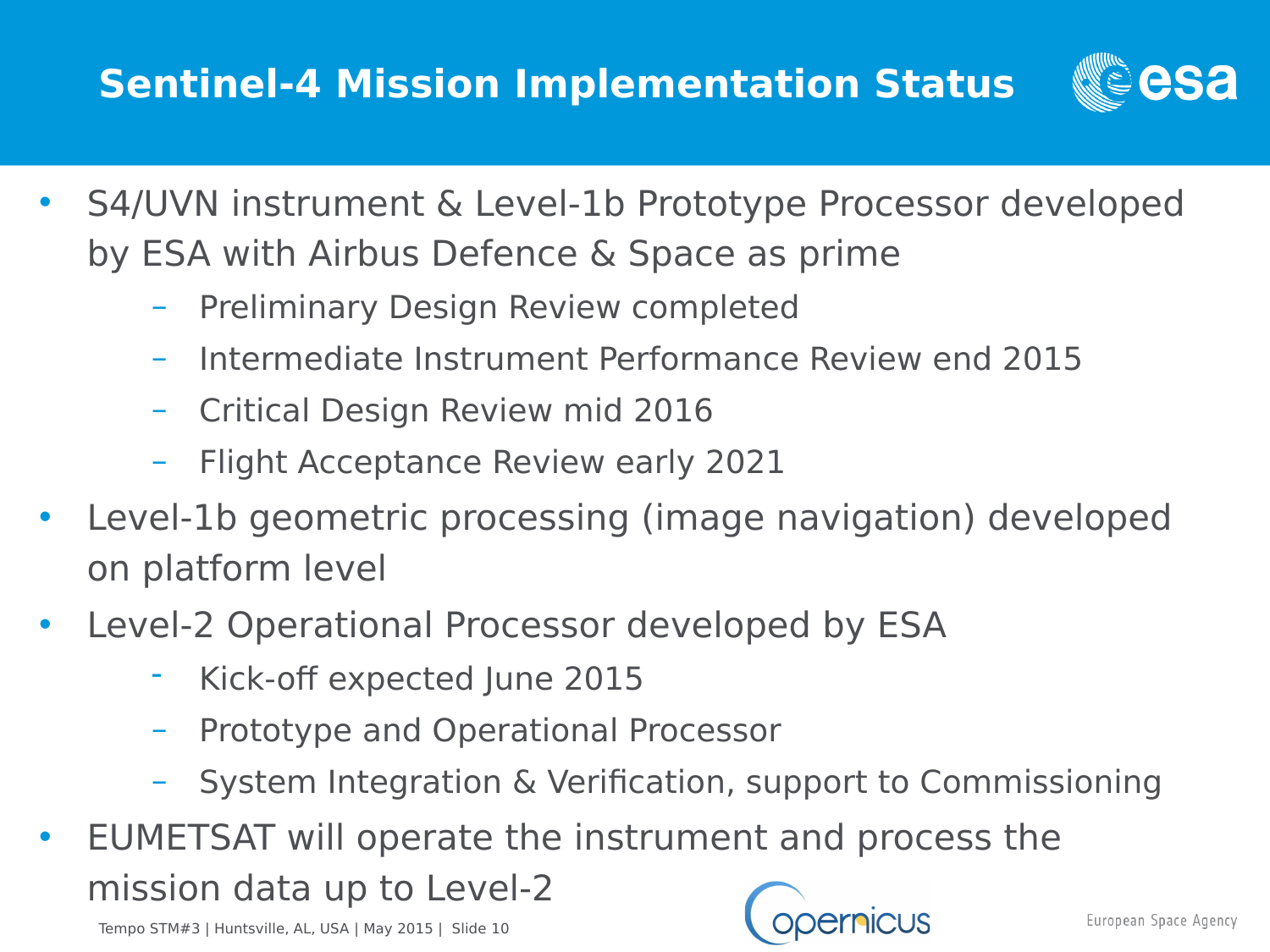

# Sentinel-4 Mission Implementation Status
S4/UVN instrument & Level-1b Prototype Processor developed by ESA with Airbus Defence & Space as prime
Preliminary Design Review completed
Intermediate Instrument Performance Review end 2015
Critical Design Review mid 2016
Flight Acceptance Review early 2021
Level-1b geometric processing (image navigation) developed on platform level
Level-2 Operational Processor developed by ESA
Kick-off expected June 2015
Prototype and Operational Processor
System Integration & Verification, support to Commissioning
EUMETSAT will operate the instrument and process the mission data up to Level-2